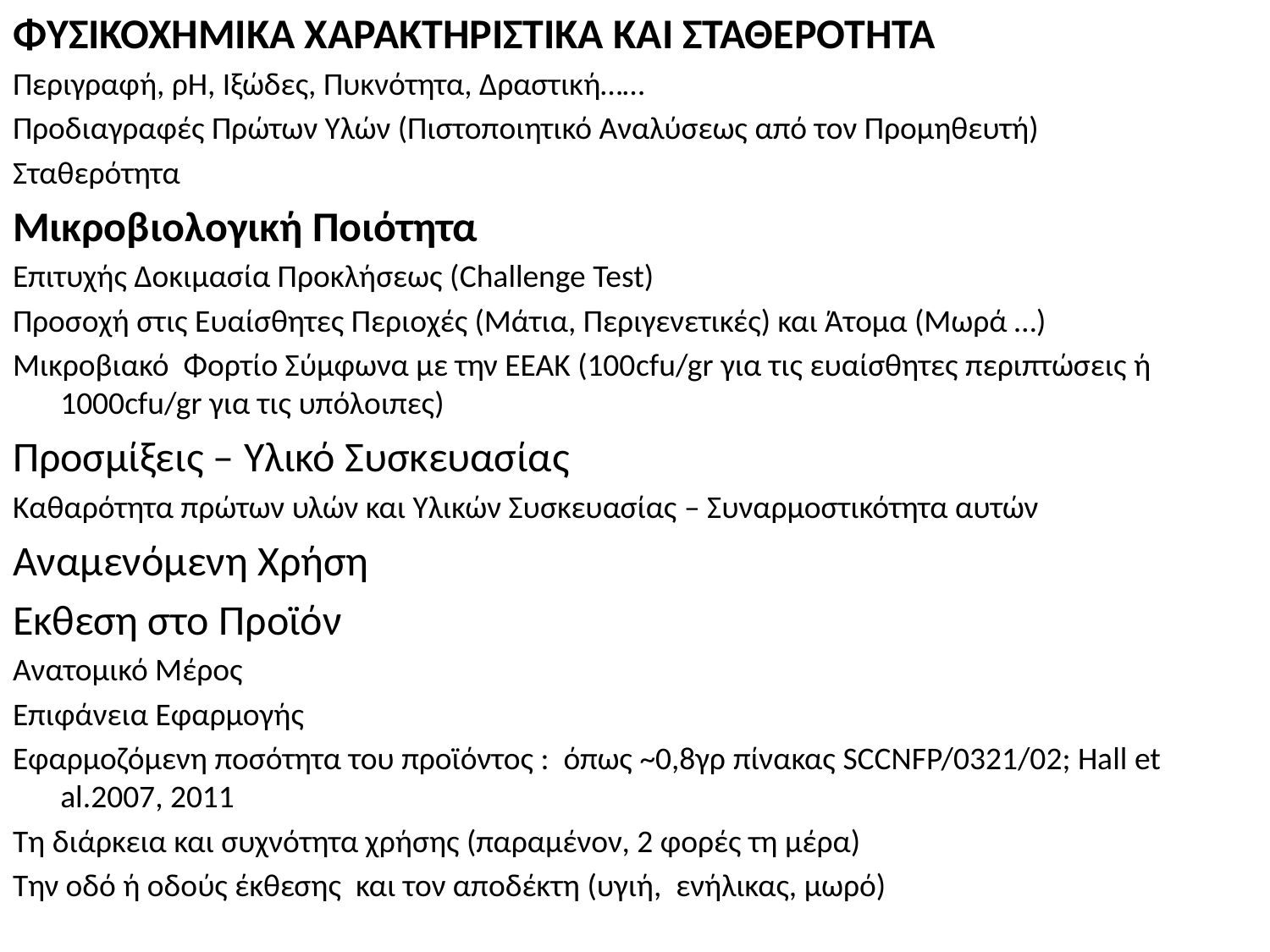

ΦΥΣΙΚΟΧΗΜΙΚΑ ΧΑΡΑΚΤΗΡΙΣΤΙΚΑ ΚΑΙ ΣΤΑΘΕΡΟΤΗΤΑ
Περιγραφή, ρΗ, Ιξώδες, Πυκνότητα, Δραστική……
Προδιαγραφές Πρώτων Υλών (Πιστοποιητικό Αναλύσεως από τον Προμηθευτή)
Σταθερότητα
Μικροβιολογική Ποιότητα
Επιτυχής Δοκιμασία Προκλήσεως (Challenge Test)
Προσοχή στις Ευαίσθητες Περιοχές (Μάτια, Περιγενετικές) και Άτομα (Μωρά …)
Μικροβιακό  Φορτίο Σύμφωνα με την ΕΕΑΚ (100cfu/gr για τις ευαίσθητες περιπτώσεις ή 1000cfu/gr για τις υπόλοιπες)
Προσμίξεις – Υλικό Συσκευασίας
Καθαρότητα πρώτων υλών και Υλικών Συσκευασίας – Συναρμοστικότητα αυτών
Αναμενόμενη Χρήση
Εκθεση στο Προϊόν
Ανατομικό Μέρος
Επιφάνεια Εφαρμογής
Εφαρμοζόμενη ποσότητα του προϊόντος :  όπως ~0,8γρ πίνακας SCCNFP/0321/02; Hall et al.2007, 2011
Τη διάρκεια και συχνότητα χρήσης (παραμένον, 2 φορές τη μέρα)
Την οδό ή οδούς έκθεσης  και τον αποδέκτη (υγιή,  ενήλικας, μωρό)